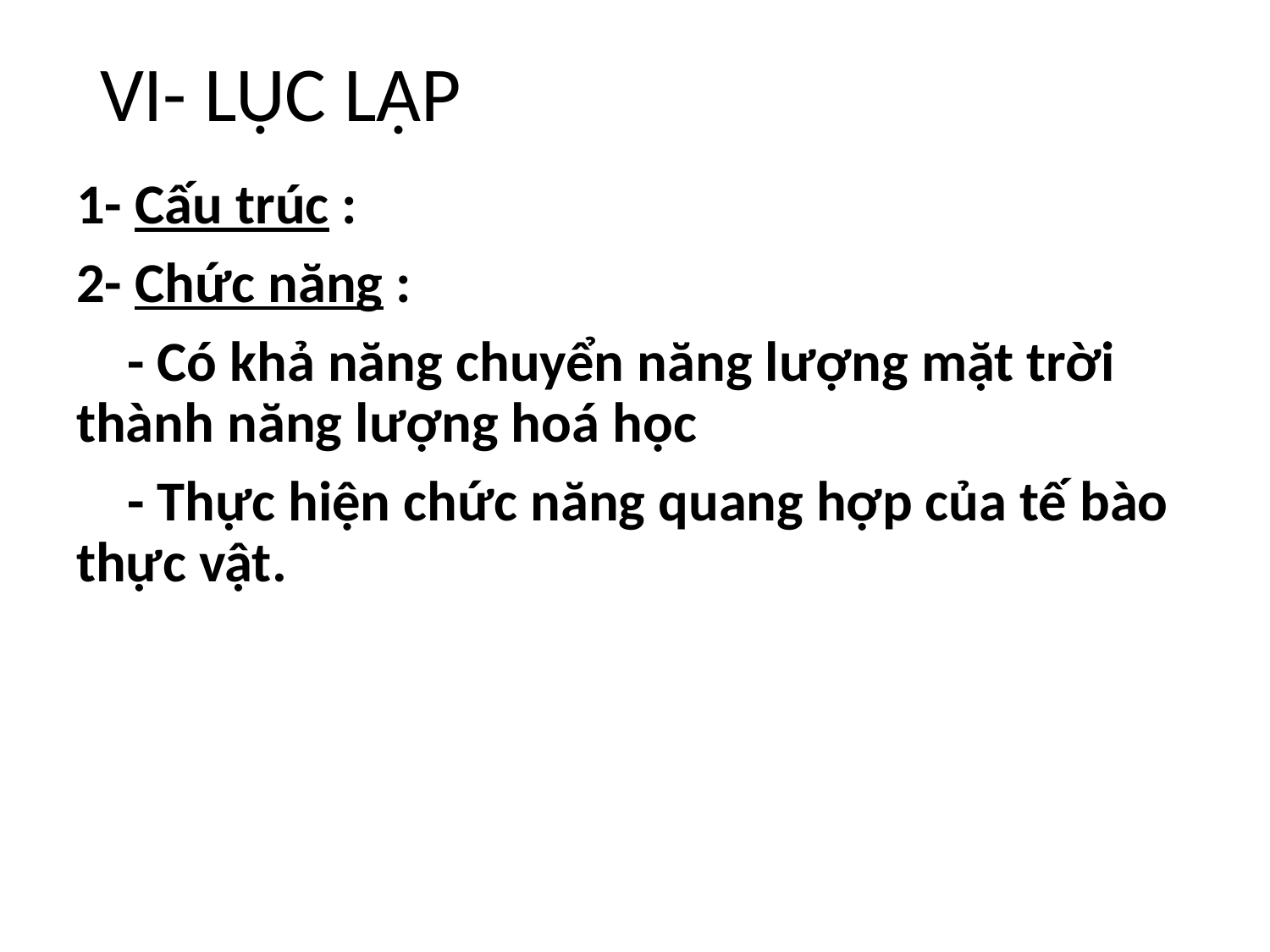

# VI- LỤC LẠP
1- Cấu trúc :
2- Chức năng :
    - Có khả năng chuyển năng lượng mặt trời thành năng lượng hoá học
    - Thực hiện chức năng quang hợp của tế bào thực vật.